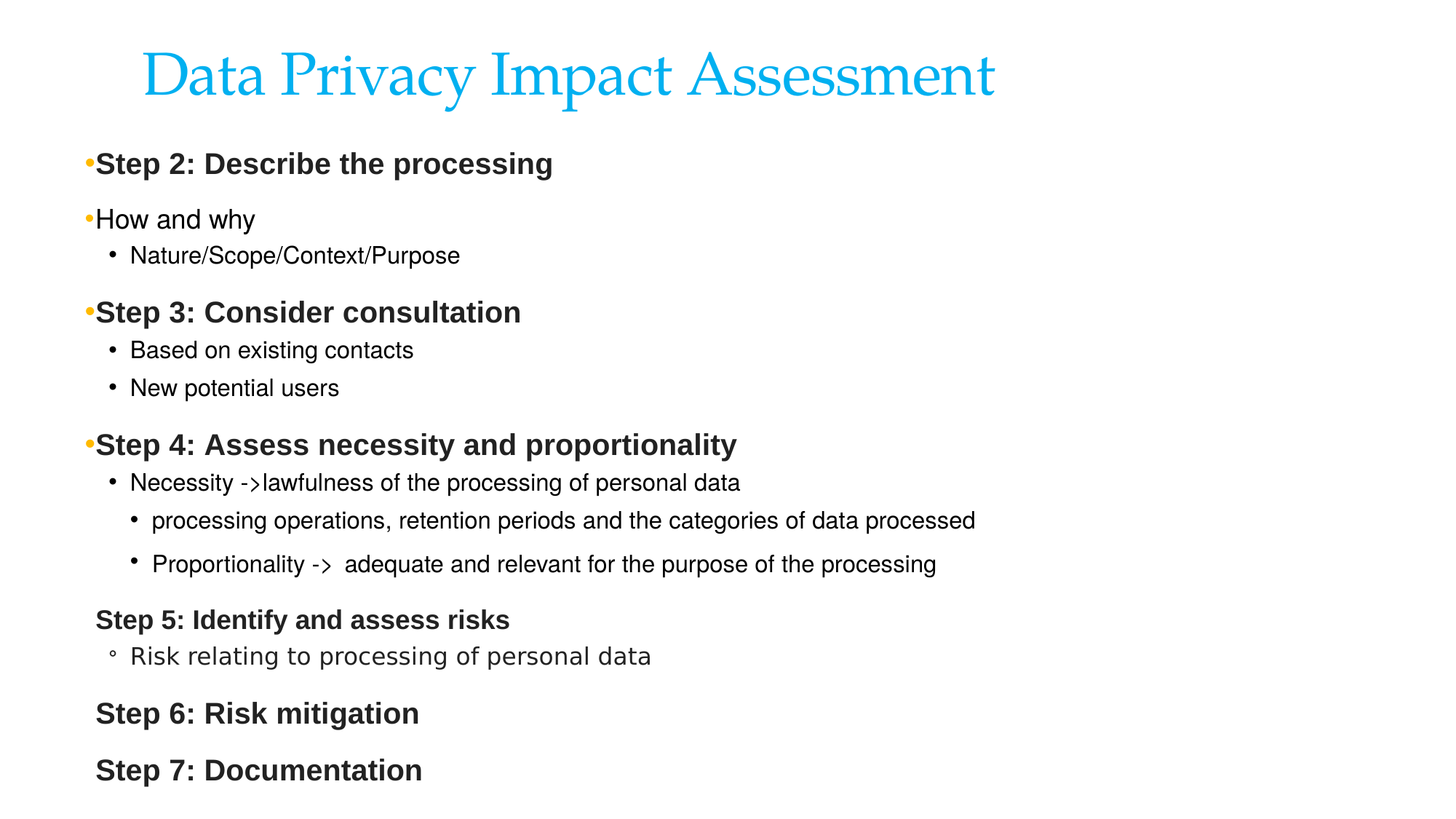

# Data Privacy Impact Assessment
Step 2: Describe the processing
How and why
Nature/Scope/Context/Purpose
Step 3: Consider consultation
Based on existing contacts
New potential users
Step 4: Assess necessity and proportionality
Necessity ->lawfulness of the processing of personal data
processing operations, retention periods and the categories of data processed
Proportionality -> adequate and relevant for the purpose of the processing
Step 5: Identify and assess risks
Risk relating to processing of personal data
Step 6: Risk mitigation
Step 7: Documentation